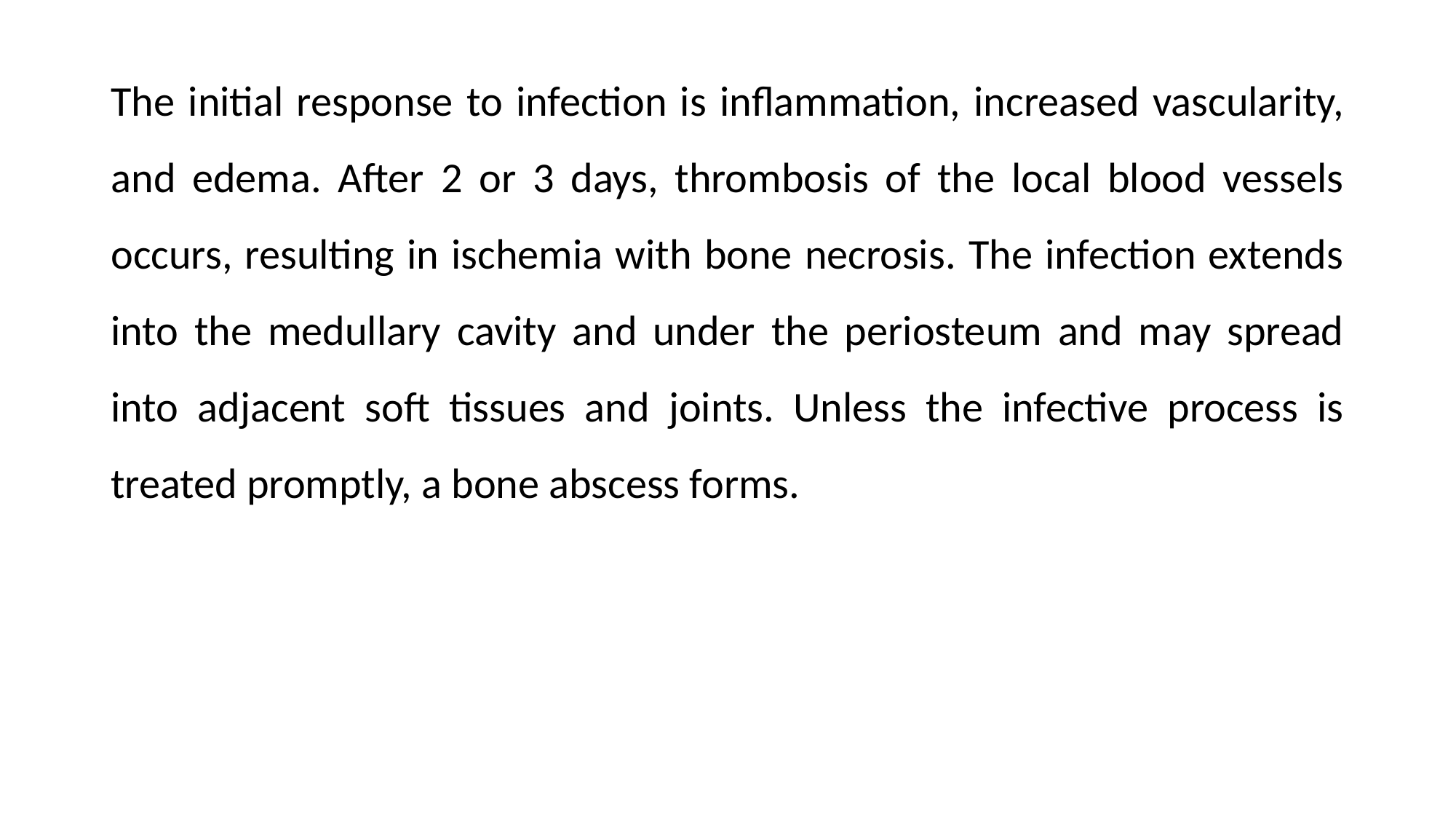

The initial response to infection is inflammation, increased vascularity, and edema. After 2 or 3 days, thrombosis of the local blood vessels occurs, resulting in ischemia with bone necrosis. The infection extends into the medullary cavity and under the periosteum and may spread into adjacent soft tissues and joints. Unless the infective process is treated promptly, a bone abscess forms.